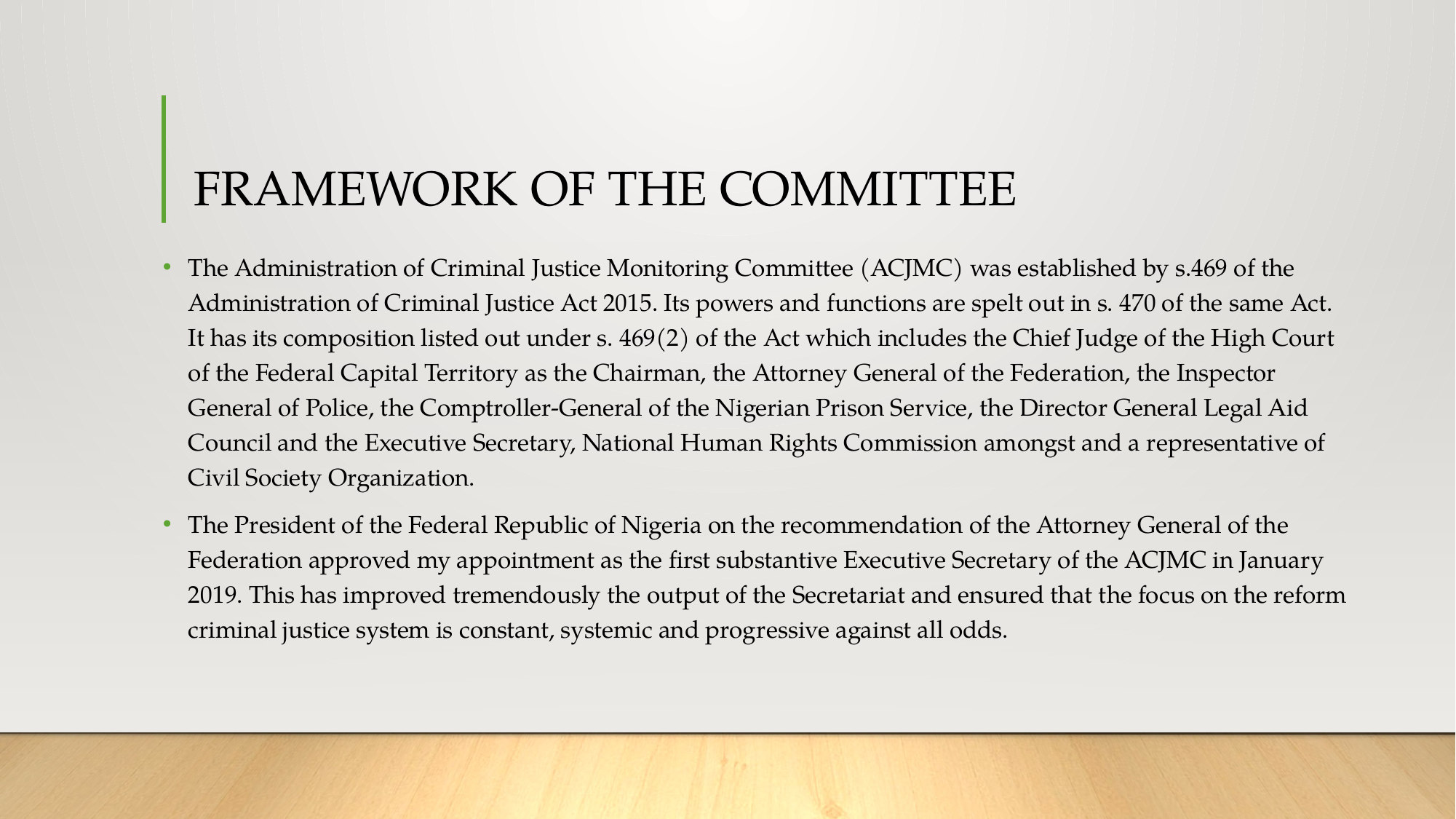

# FRAMEWORK OF THE COMMITTEE
The Administration of Criminal Justice Monitoring Committee (ACJMC) was established by s.469 of the Administration of Criminal Justice Act 2015. Its powers and functions are spelt out in s. 470 of the same Act. It has its composition listed out under s. 469(2) of the Act which includes the Chief Judge of the High Court of the Federal Capital Territory as the Chairman, the Attorney General of the Federation, the Inspector General of Police, the Comptroller-General of the Nigerian Prison Service, the Director General Legal Aid Council and the Executive Secretary, National Human Rights Commission amongst and a representative of Civil Society Organization.
The President of the Federal Republic of Nigeria on the recommendation of the Attorney General of the Federation approved my appointment as the first substantive Executive Secretary of the ACJMC in January 2019. This has improved tremendously the output of the Secretariat and ensured that the focus on the reform criminal justice system is constant, systemic and progressive against all odds.